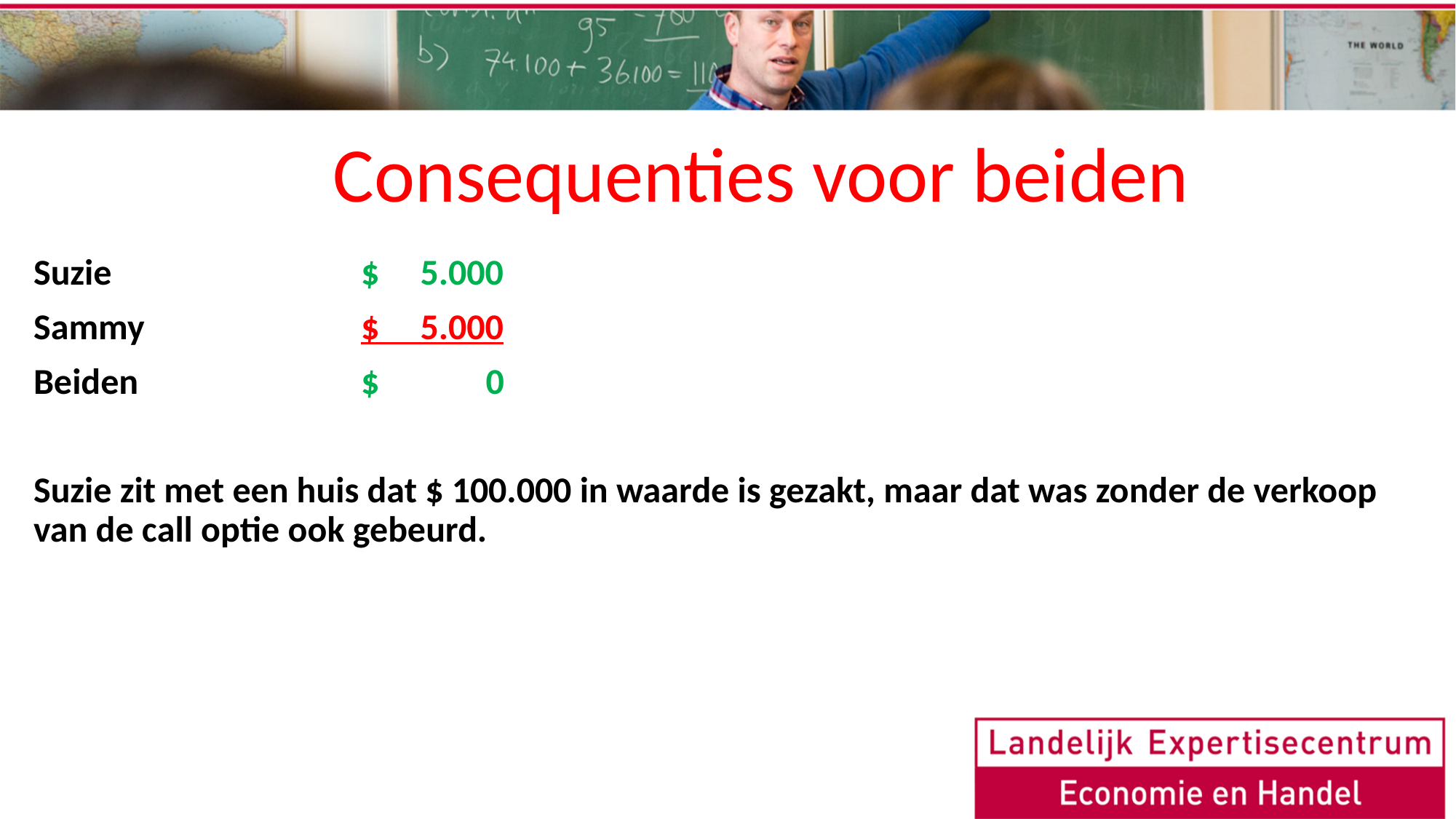

# Consequenties voor beiden
Suzie			$     5.000
Sammy		$     5.000
Beiden			$             0

Suzie zit met een huis dat $ 100.000 in waarde is gezakt, maar dat was zonder de verkoop van de call optie ook gebeurd.